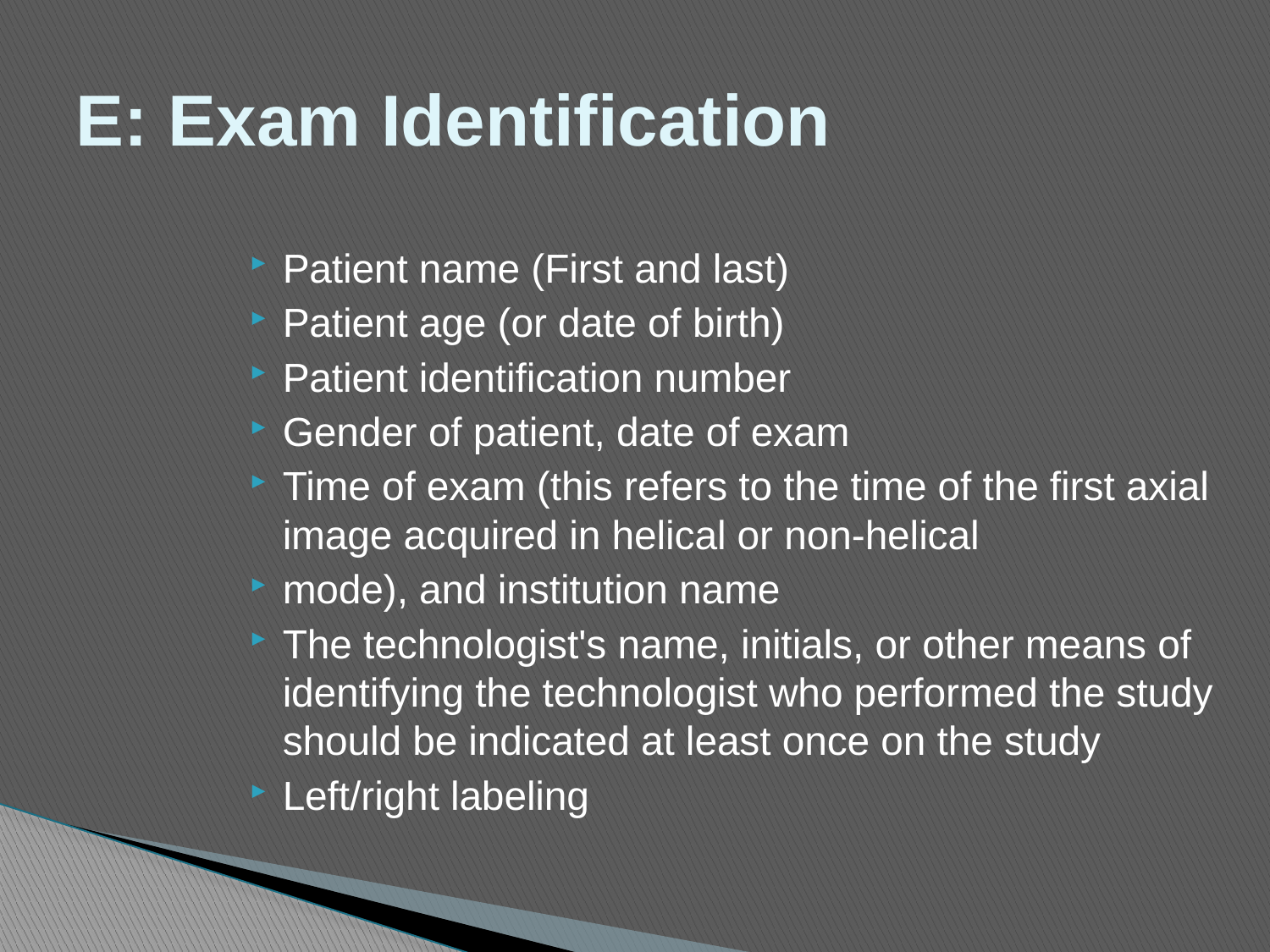

# E: Exam Identification
Patient name (First and last)
Patient age (or date of birth)
Patient identification number
Gender of patient, date of exam
Time of exam (this refers to the time of the first axial image acquired in helical or non-helical
mode), and institution name
The technologist's name, initials, or other means of identifying the technologist who performed the study should be indicated at least once on the study
Left/right labeling